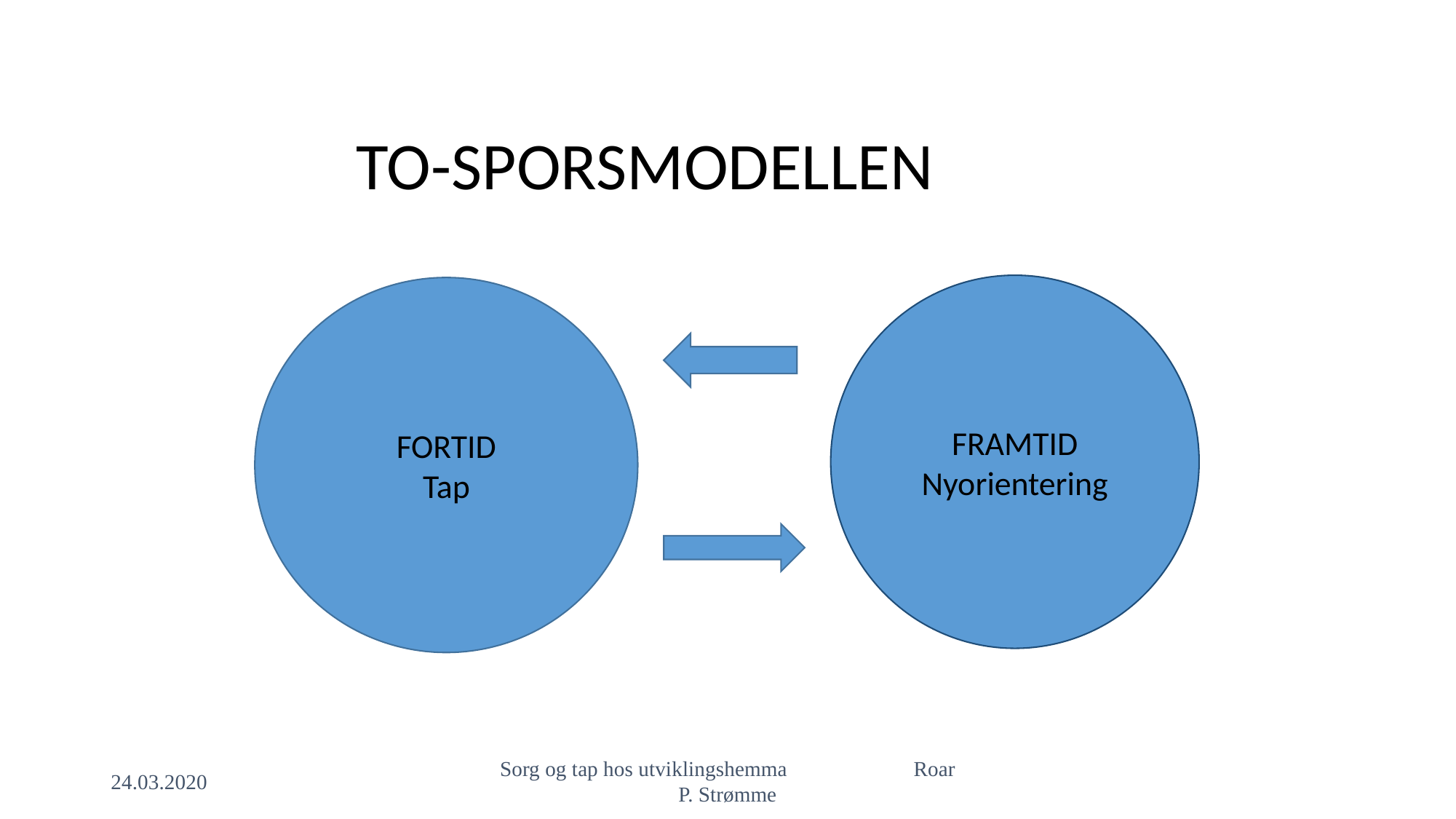

TO-SPORSMODELLEN
FRAMTID
Nyorientering
FORTID
Tap

24.03.2020
Sorg og tap hos utviklingshemma                        Roar P. Strømme